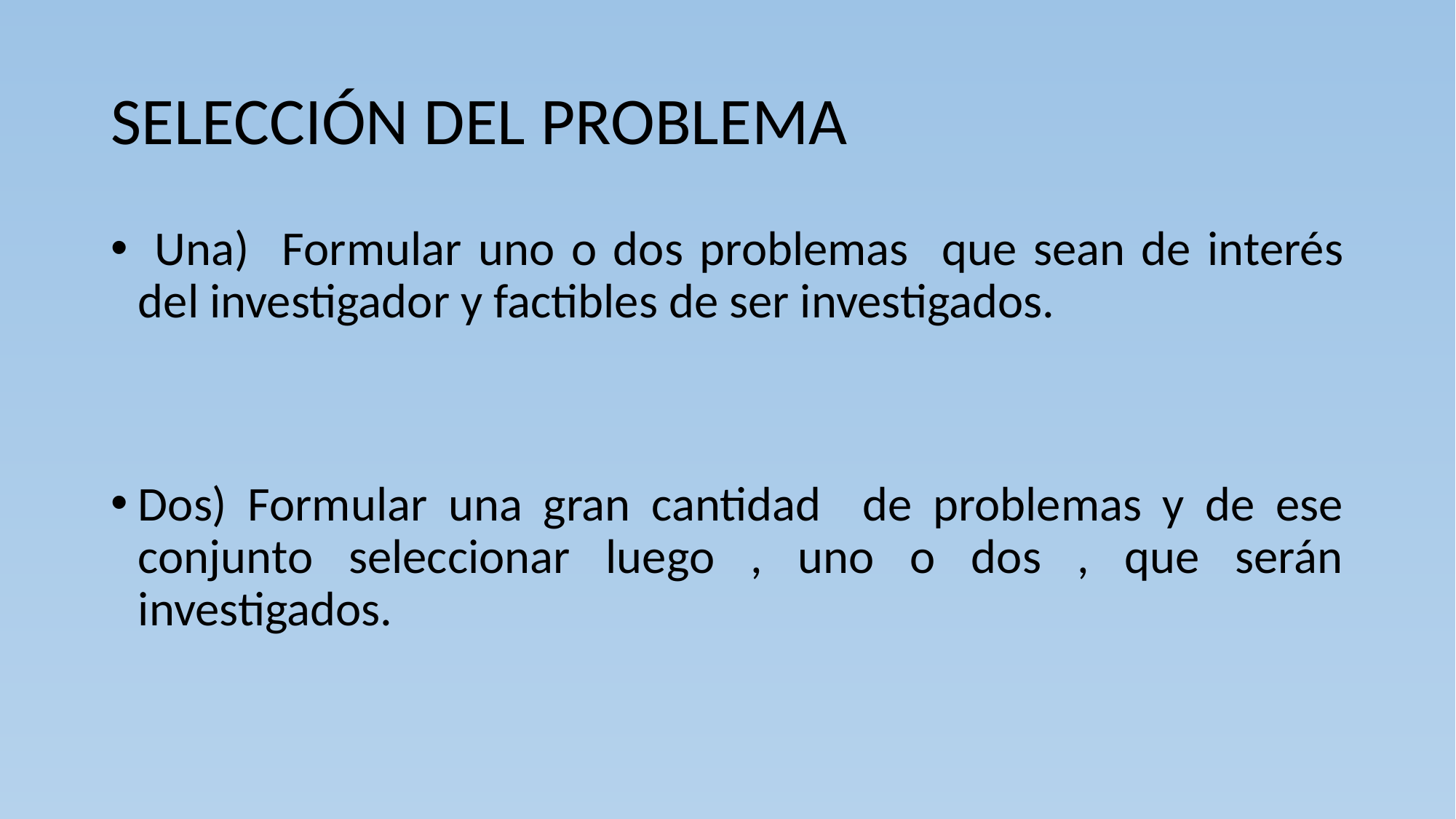

# SELECCIÓN DEL PROBLEMA
 Una)  Formular uno o dos problemas  que sean de interés del investigador y factibles de ser investigados.

Dos) Formular una gran cantidad  de problemas y de ese conjunto seleccionar luego , uno o dos , que serán investigados.